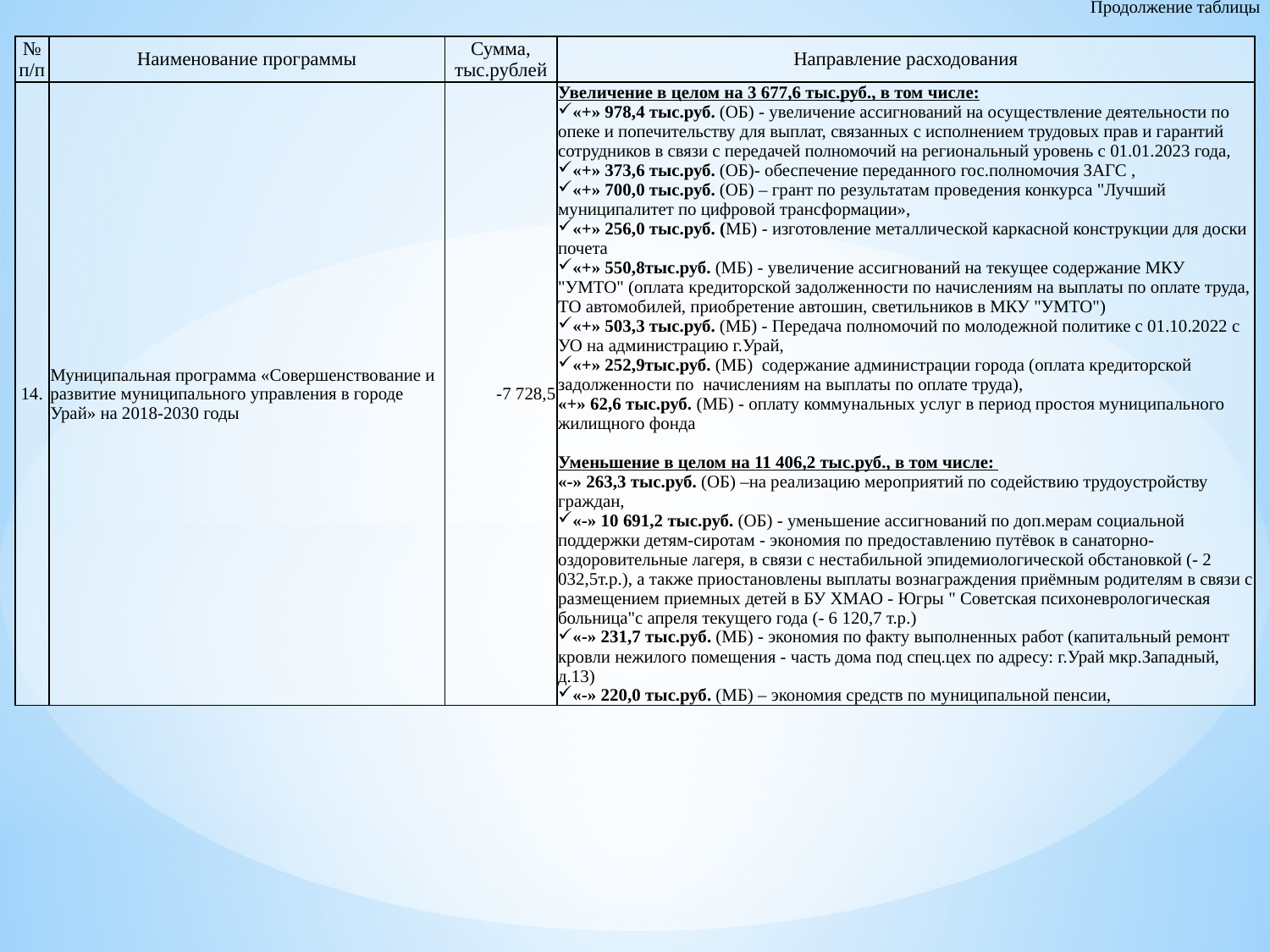

Продолжение таблицы
| № п/п | Наименование программы | Сумма, тыс.рублей | Направление расходования |
| --- | --- | --- | --- |
| 14. | Муниципальная программа «Совершенствование и развитие муниципального управления в городе Урай» на 2018-2030 годы | -7 728,5 | Увеличение в целом на 3 677,6 тыс.руб., в том числе: «+» 978,4 тыс.руб. (ОБ) - увеличение ассигнований на осуществление деятельности по опеке и попечительству для выплат, связанных с исполнением трудовых прав и гарантий сотрудников в связи с передачей полномочий на региональный уровень с 01.01.2023 года, «+» 373,6 тыс.руб. (ОБ)- обеспечение переданного гос.полномочия ЗАГС , «+» 700,0 тыс.руб. (ОБ) – грант по результатам проведения конкурса "Лучший муниципалитет по цифровой трансформации», «+» 256,0 тыс.руб. (МБ) - изготовление металлической каркасной конструкции для доски почета «+» 550,8тыс.руб. (МБ) - увеличение ассигнований на текущее содержание МКУ "УМТО" (оплата кредиторской задолженности по начислениям на выплаты по оплате труда, ТО автомобилей, приобретение автошин, светильников в МКУ "УМТО") «+» 503,3 тыс.руб. (МБ) - Передача полномочий по молодежной политике с 01.10.2022 с УО на администрацию г.Урай, «+» 252,9тыс.руб. (МБ) содержание администрации города (оплата кредиторской задолженности по начислениям на выплаты по оплате труда), «+» 62,6 тыс.руб. (МБ) - оплату коммунальных услуг в период простоя муниципального жилищного фонда Уменьшение в целом на 11 406,2 тыс.руб., в том числе: «-» 263,3 тыс.руб. (ОБ) –на реализацию мероприятий по содействию трудоустройству граждан, «-» 10 691,2 тыс.руб. (ОБ) - уменьшение ассигнований по доп.мерам социальной поддержки детям-сиротам - экономия по предоставлению путёвок в санаторно-оздоровительные лагеря, в связи с нестабильной эпидемиологической обстановкой (- 2 032,5т.р.), а также приостановлены выплаты вознаграждения приёмным родителям в связи с размещением приемных детей в БУ ХМАО - Югры " Советская психоневрологическая больница"с апреля текущего года (- 6 120,7 т.р.) «-» 231,7 тыс.руб. (МБ) - экономия по факту выполненных работ (капитальный ремонт кровли нежилого помещения - часть дома под спец.цех по адресу: г.Урай мкр.Западный, д.13) «-» 220,0 тыс.руб. (МБ) – экономия средств по муниципальной пенсии, |